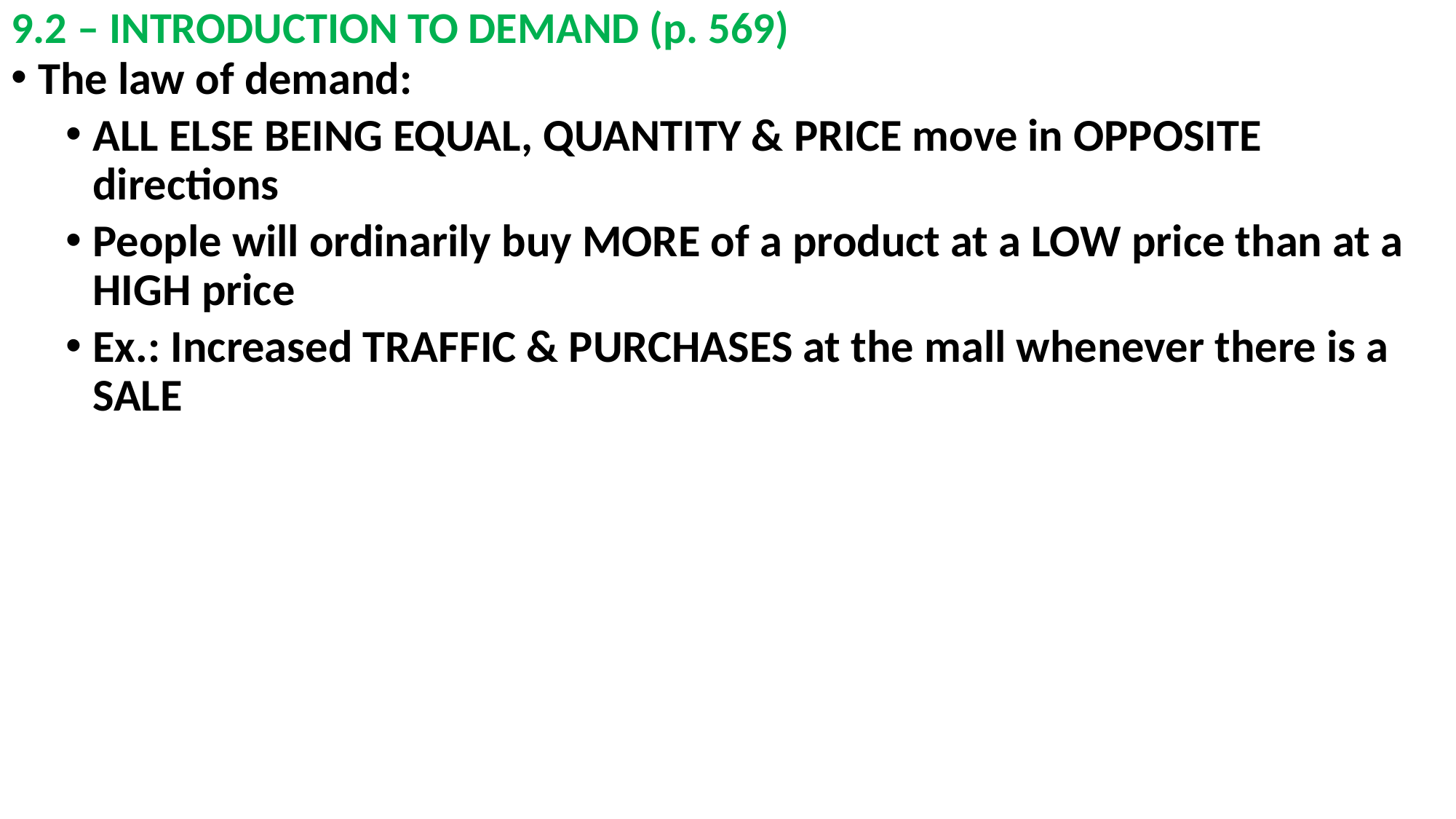

# 9.2 – INTRODUCTION TO DEMAND (p. 569)
The law of demand:
ALL ELSE BEING EQUAL, QUANTITY & PRICE move in OPPOSITE directions
People will ordinarily buy MORE of a product at a LOW price than at a HIGH price
Ex.: Increased TRAFFIC & PURCHASES at the mall whenever there is a SALE